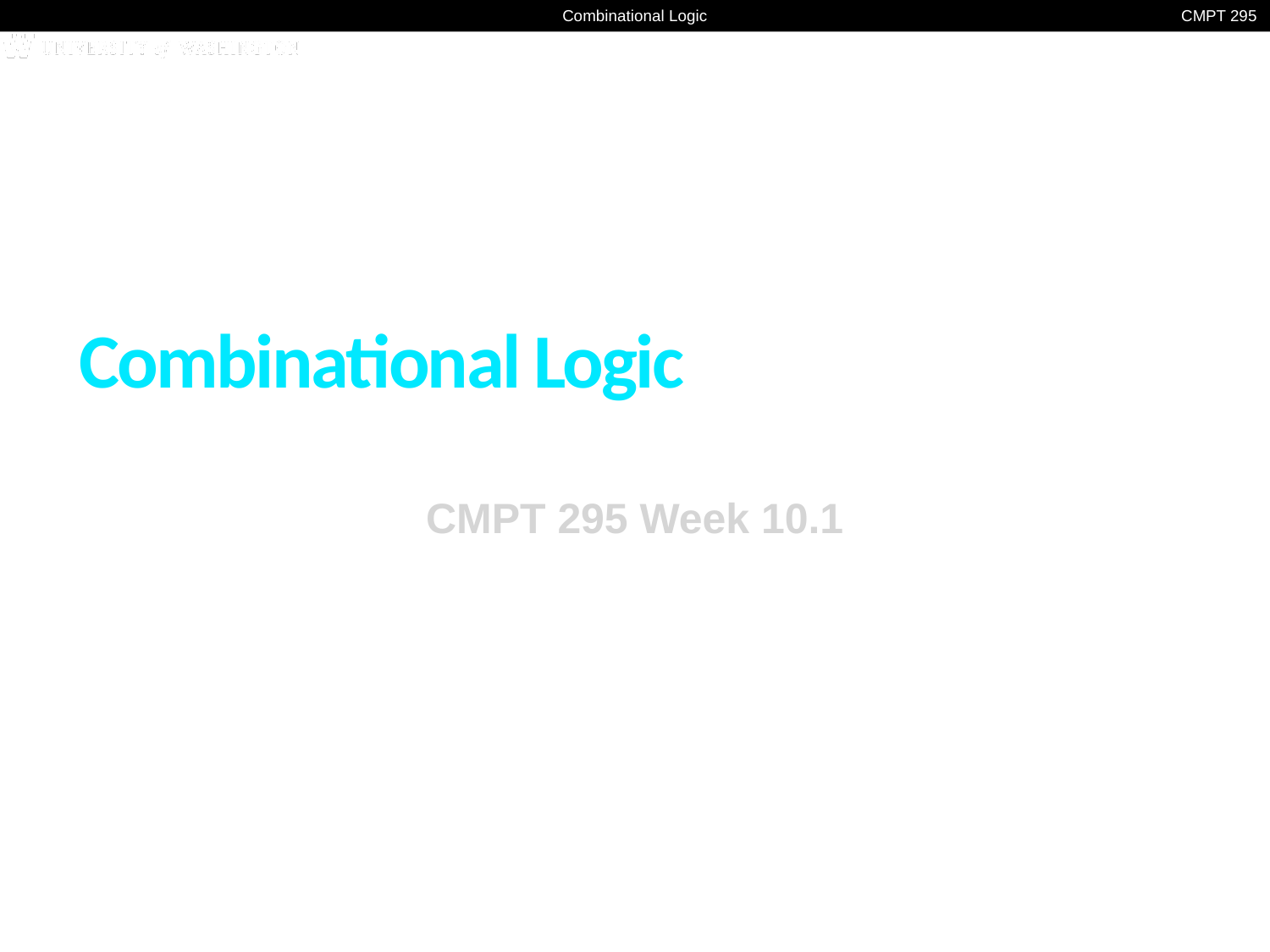

# Combinational Logic
CMPT 295 Week 10.1